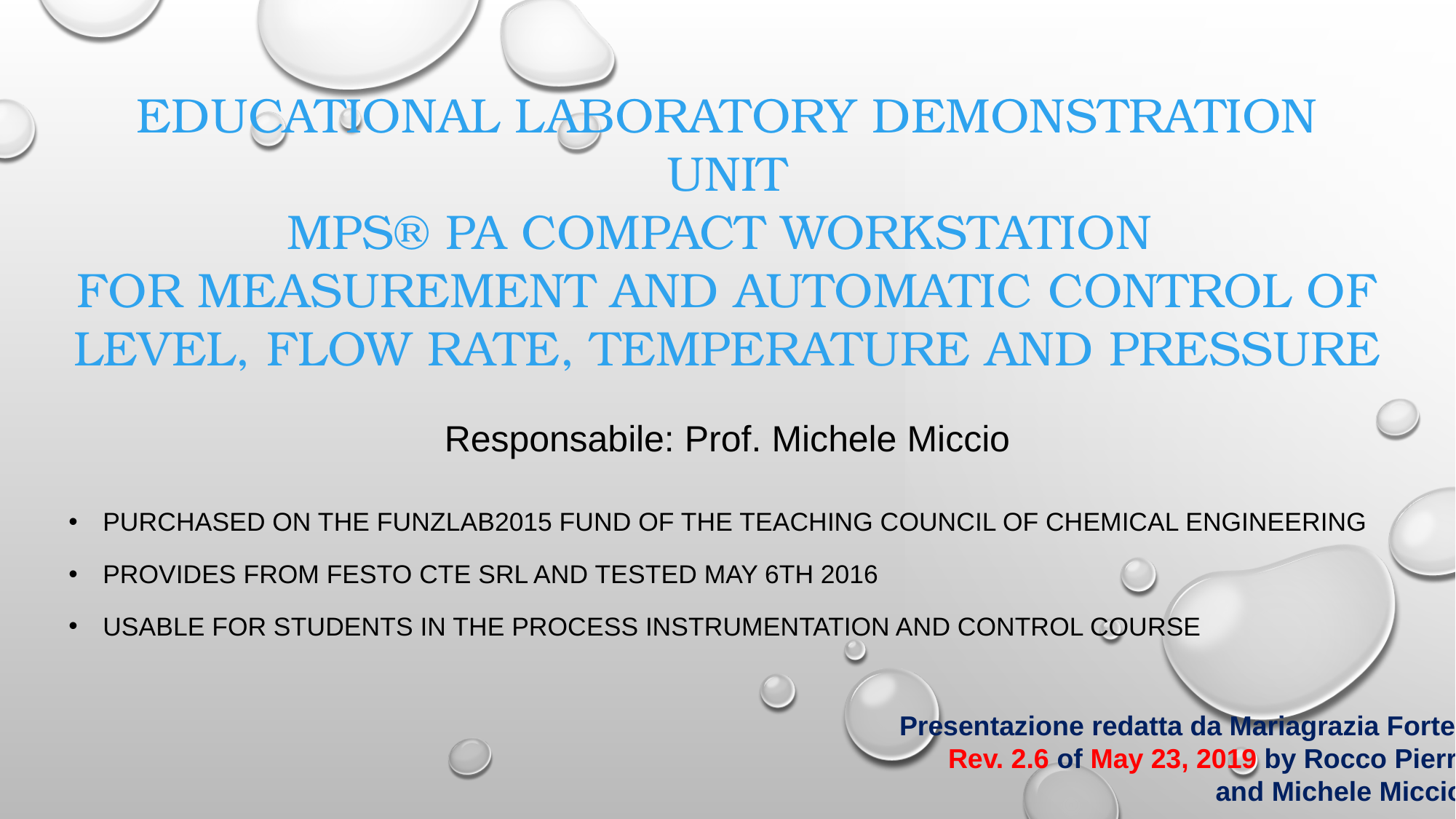

# Educational laboratory demonstration unit MPS® PA COMPACT WORKSTATION for measurement and automatic control of level, flow rate, temperature and pressure
Responsabile: Prof. Michele Miccio
Purchased on the FunzLab2015 Fund of the Teaching Council of Chemical Engineering
PROVIDES FROM FESTO CTE SRL AND tested May 6th 2016
Usable for students in the Process Instrumentation and Control course
Presentazione redatta da Mariagrazia Forte;
Rev. 2.6 of May 23, 2019 by Rocco Pierri
 and Michele Miccio